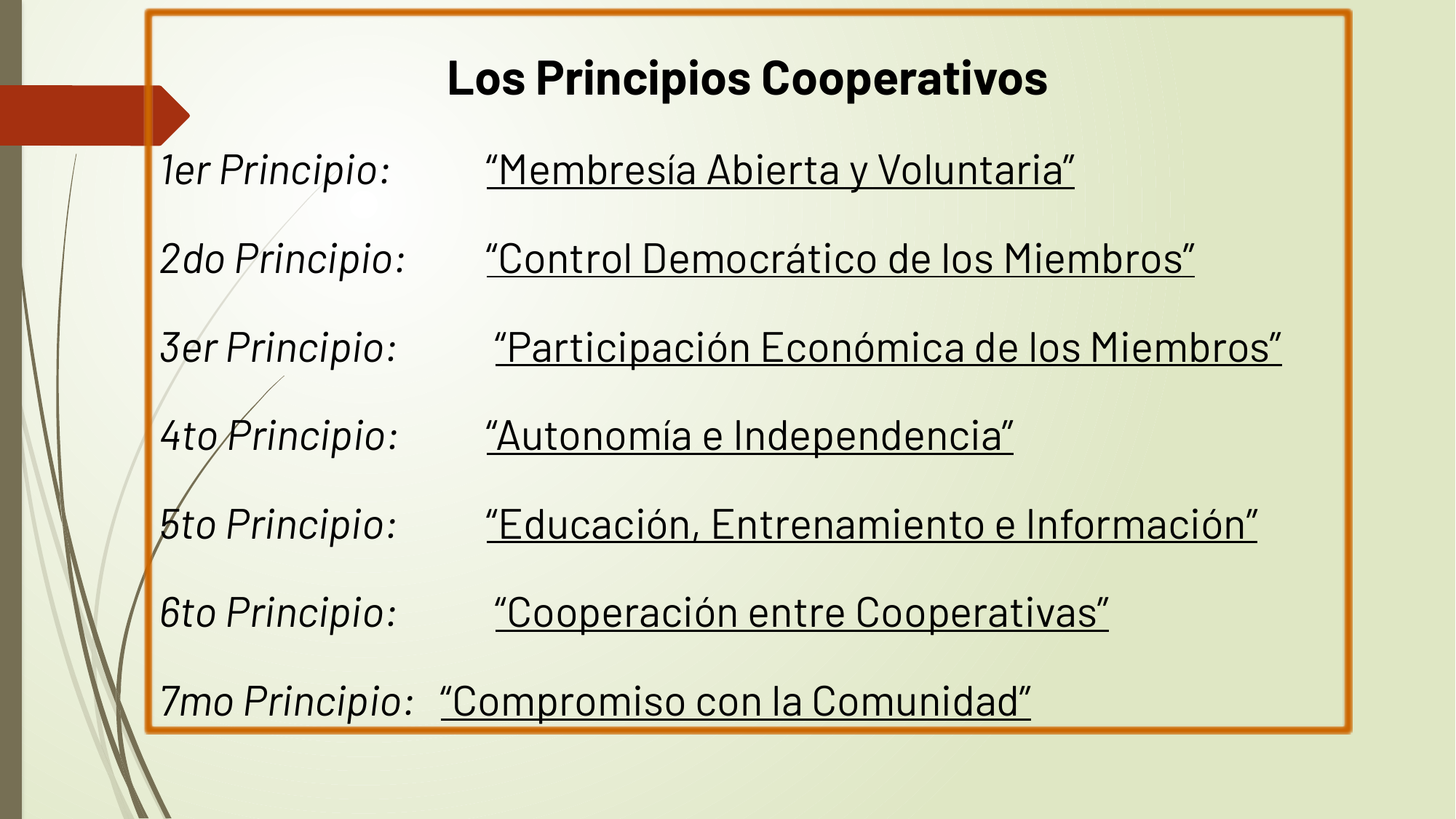

Los Principios Cooperativos
1er Principio:	“Membresía Abierta y Voluntaria”
2do Principio:	“Control Democrático de los Miembros”
3er Principio:	 “Participación Económica de los Miembros”
4to Principio:	“Autonomía e Independencia”
5to Principio:	“Educación, Entrenamiento e Información”
6to Principio:	 “Cooperación entre Cooperativas”
7mo Principio:   “Compromiso con la Comunidad”